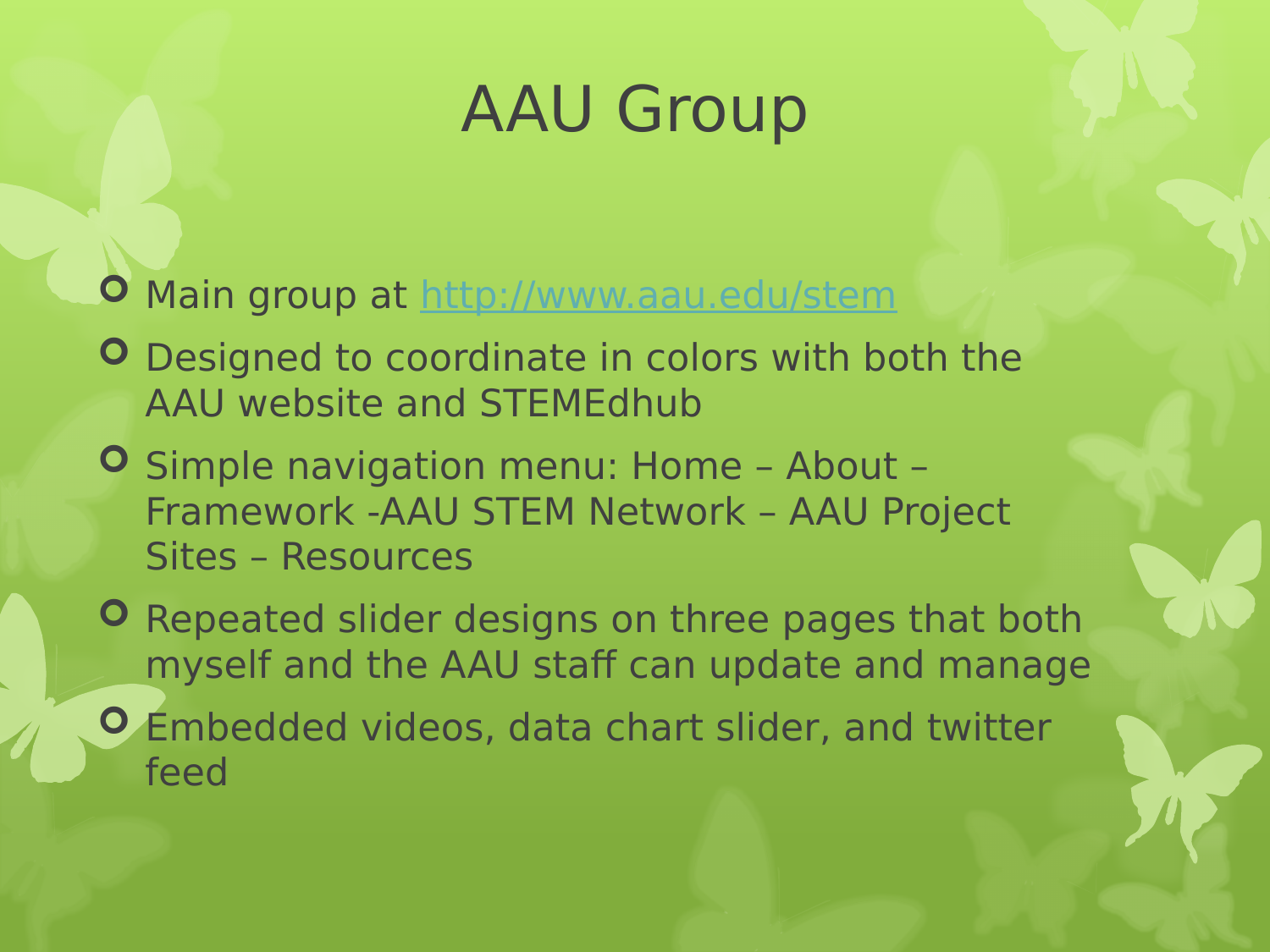

# AAU Group
Main group at http://www.aau.edu/stem
Designed to coordinate in colors with both the AAU website and STEMEdhub
Simple navigation menu: Home – About – Framework -AAU STEM Network – AAU Project Sites – Resources
Repeated slider designs on three pages that both myself and the AAU staff can update and manage
Embedded videos, data chart slider, and twitter feed